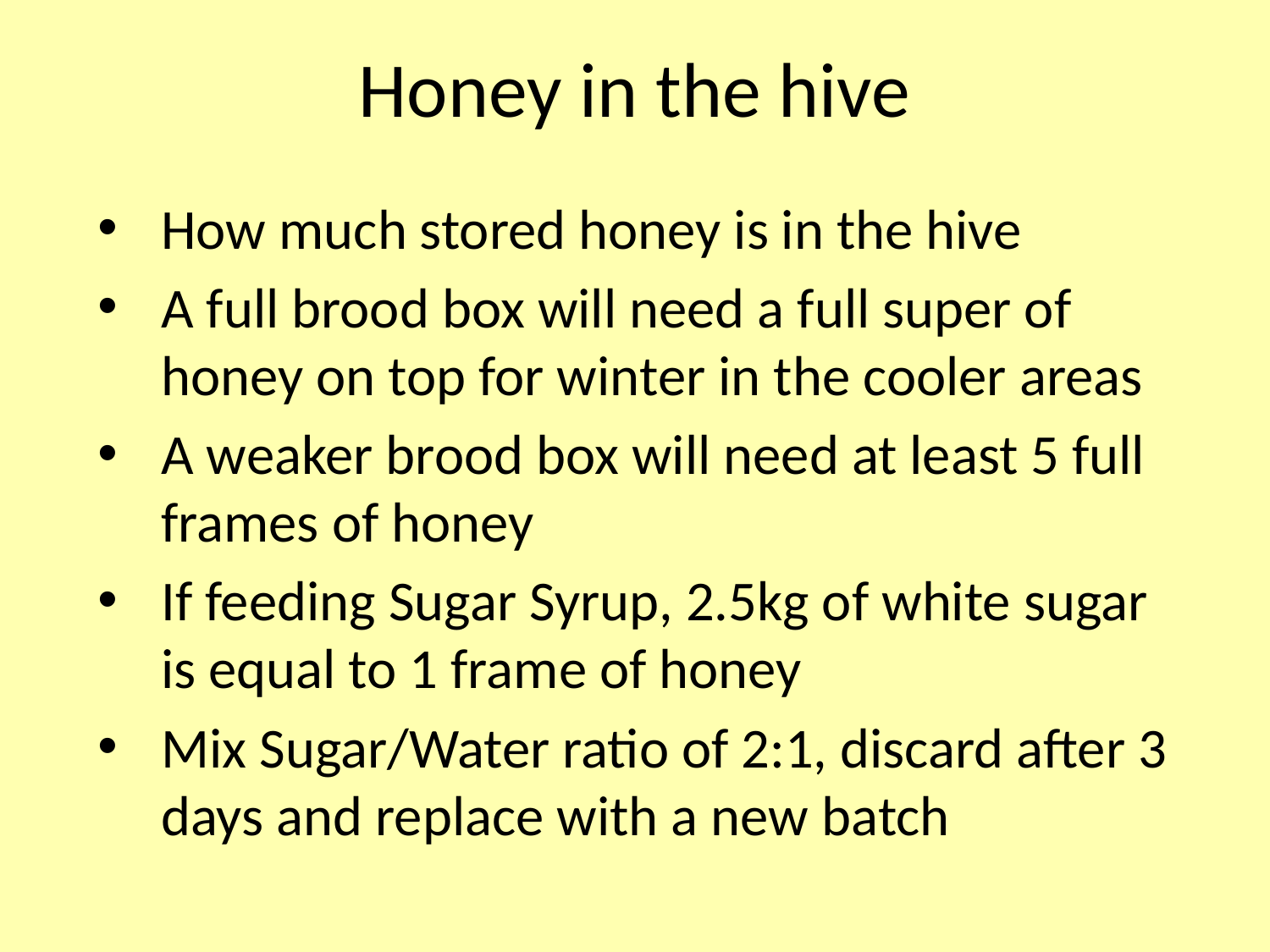

# Honey in the hive
How much stored honey is in the hive
A full brood box will need a full super of honey on top for winter in the cooler areas
A weaker brood box will need at least 5 full frames of honey
If feeding Sugar Syrup, 2.5kg of white sugar is equal to 1 frame of honey
Mix Sugar/Water ratio of 2:1, discard after 3 days and replace with a new batch